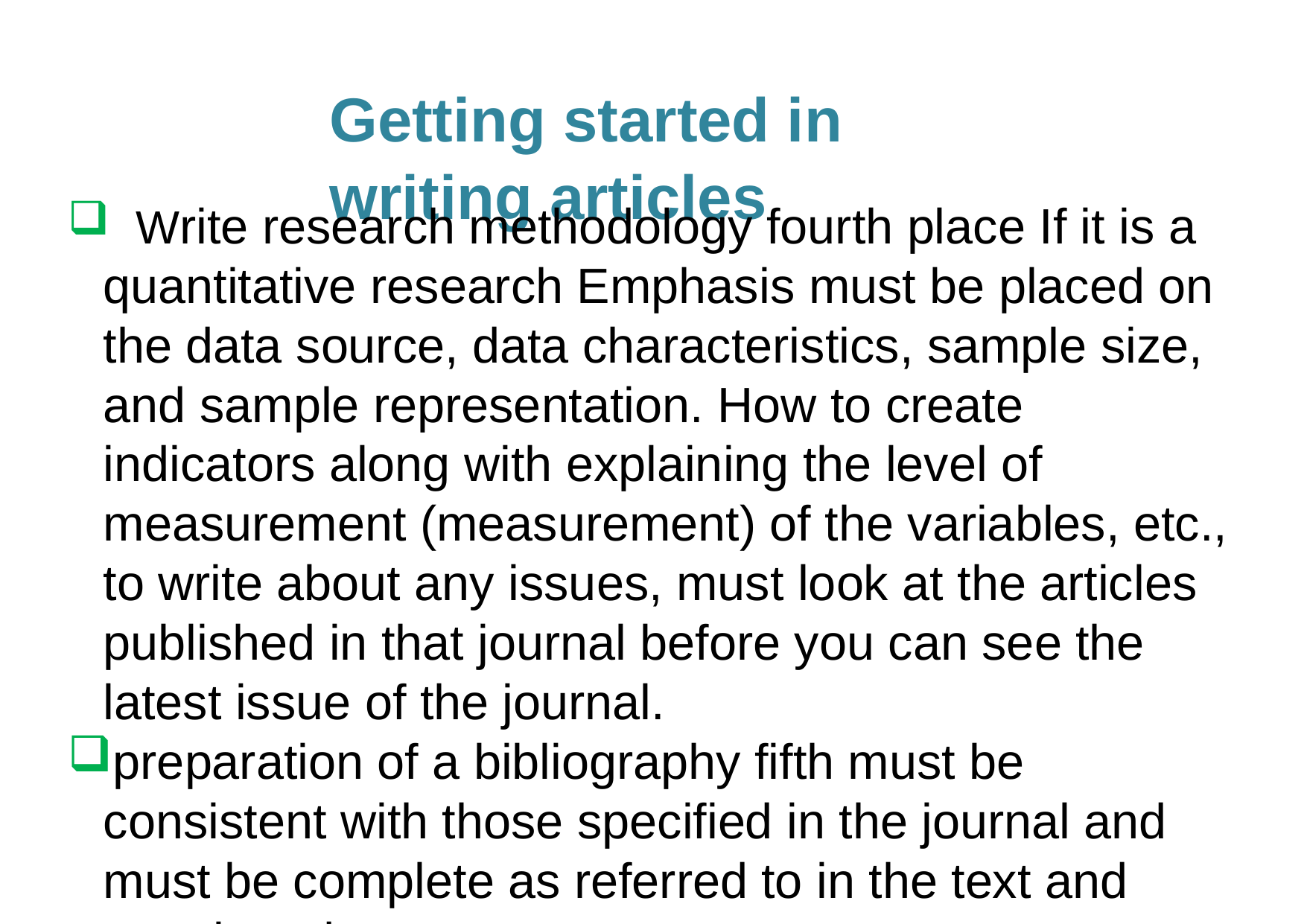

Getting started in writing articles
  Write research methodology fourth place If it is a quantitative research Emphasis must be placed on the data source, data characteristics, sample size, and sample representation. How to create indicators along with explaining the level of measurement (measurement) of the variables, etc., to write about any issues, must look at the articles published in that journal before you can see the latest issue of the journal.
preparation of a bibliography fifth must be consistent with those specified in the journal and must be complete as referred to in the text and mentioned.
 Writing Acknowledgments, writing last
 Arrangement of tables, graphs, pictures to be in harmony with the presentation of each issue.